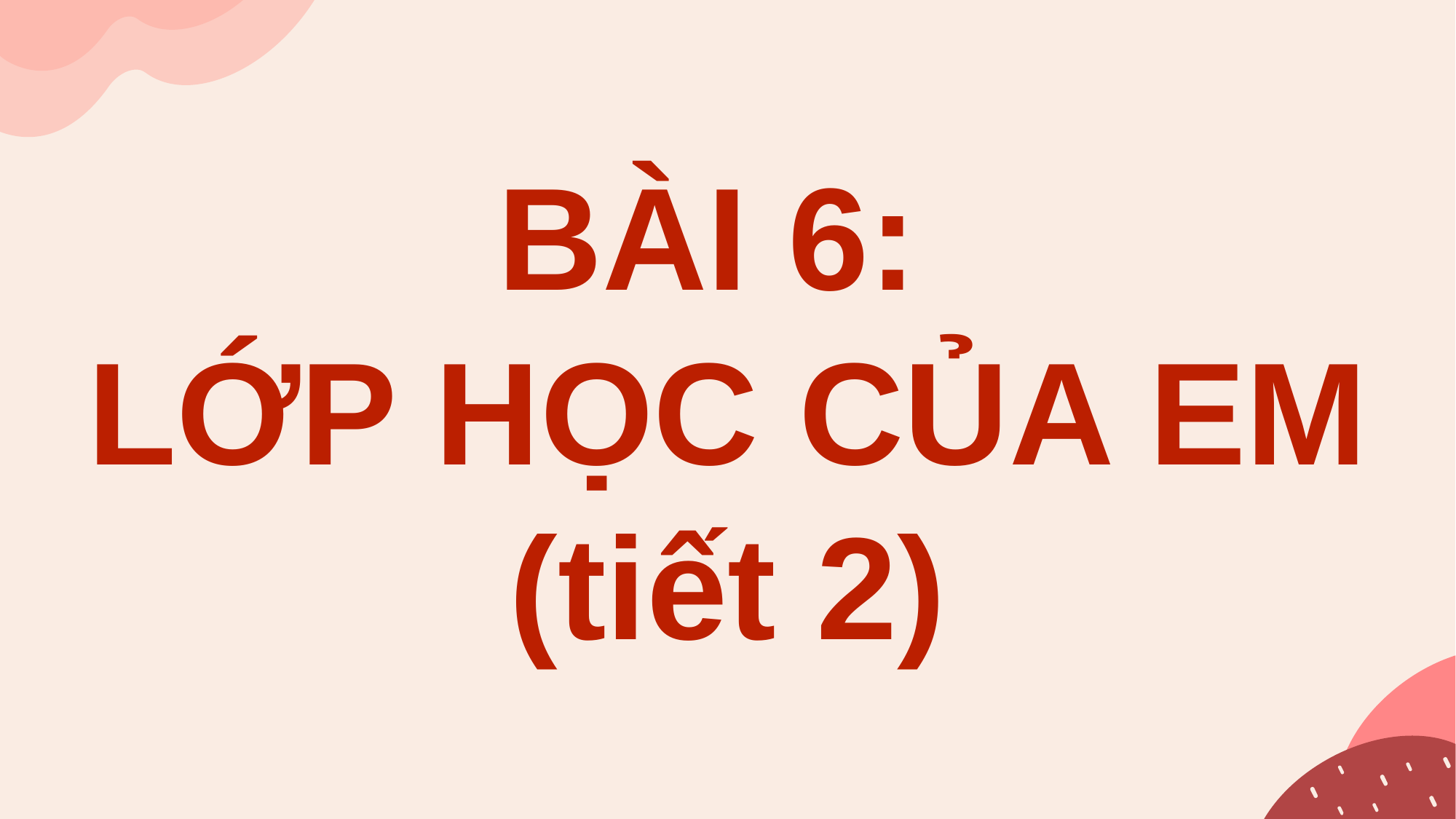

BÀI 6:
LỚP HỌC CỦA EM
(tiết 2)